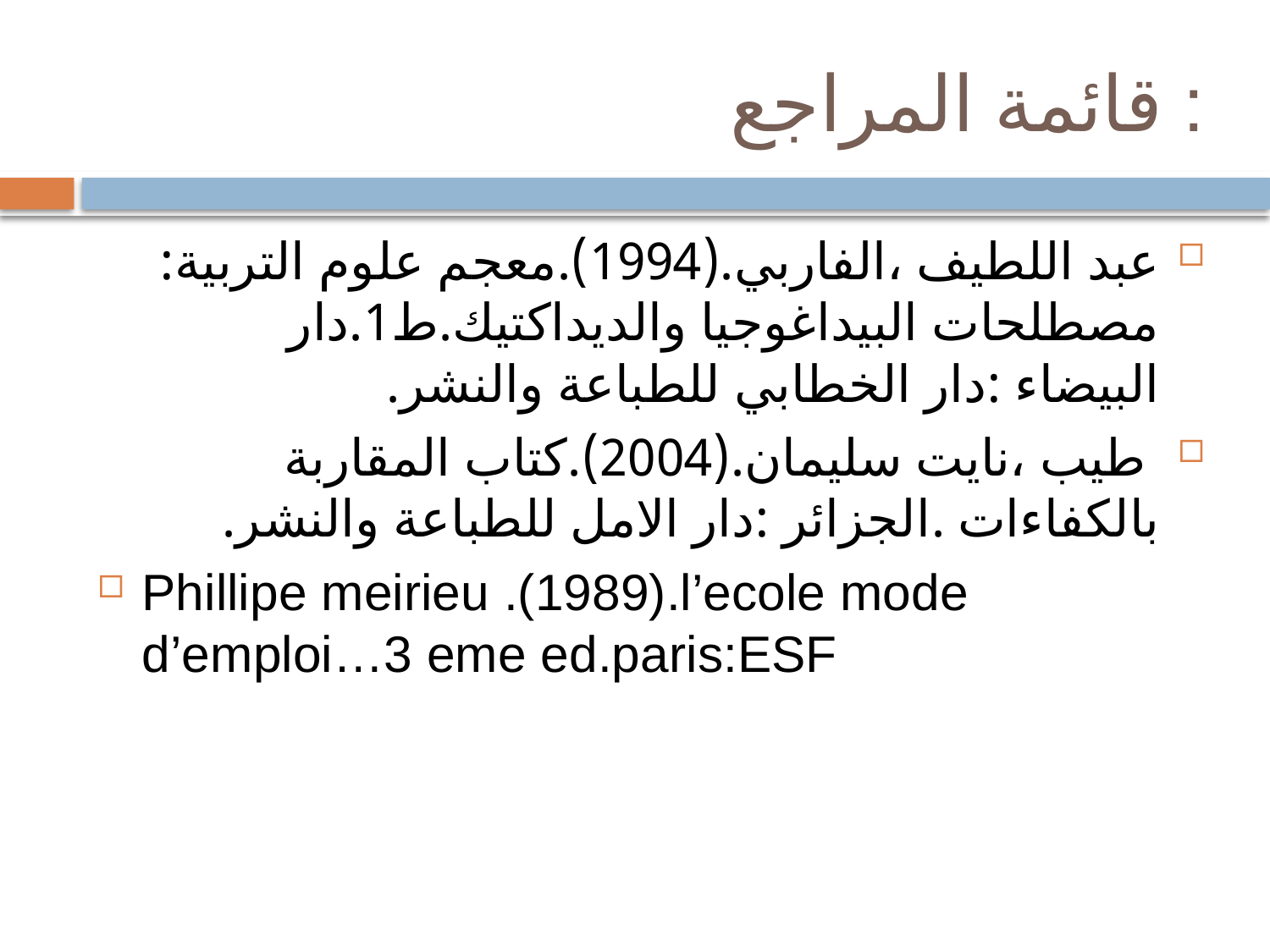

# قائمة المراجع :
عبد اللطيف ،الفاربي.(1994).معجم علوم التربية: مصطلحات البيداغوجيا والديداكتيك.ط1.دار البيضاء :دار الخطابي للطباعة والنشر.
 طيب ،نايت سليمان.(2004).كتاب المقاربة بالكفاءات .الجزائر :دار الامل للطباعة والنشر.
Phillipe meirieu .(1989).l’ecole mode d’emploi…3 eme ed.paris:ESF